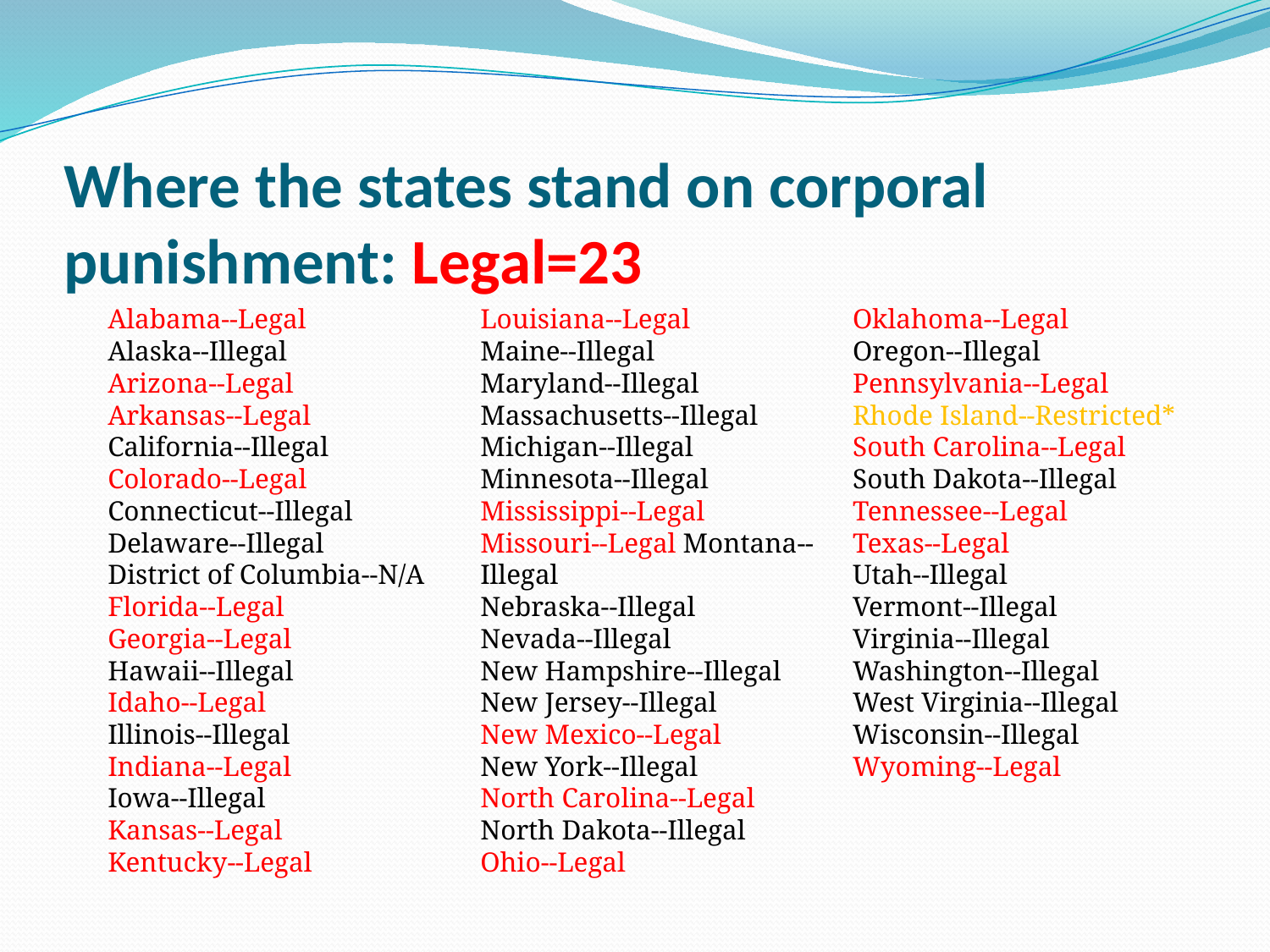

# Where the states stand on corporal punishment: Legal=23
	Alabama--Legal
Alaska--Illegal
Arizona--Legal
Arkansas--Legal
California--Illegal
Colorado--Legal
Connecticut--Illegal
Delaware--Illegal
District of Columbia--N/A
Florida--Legal
Georgia--Legal
Hawaii--Illegal
Idaho--Legal
Illinois--Illegal
Indiana--Legal
Iowa--Illegal
Kansas--Legal
Kentucky--Legal
Louisiana--Legal
Maine--Illegal
Maryland--Illegal
Massachusetts--Illegal
Michigan--Illegal
Minnesota--Illegal
Mississippi--Legal
Missouri--Legal Montana--Illegal
Nebraska--Illegal
Nevada--Illegal
New Hampshire--Illegal
New Jersey--Illegal
New Mexico--Legal
New York--Illegal
North Carolina--Legal
North Dakota--Illegal
Ohio--Legal
Oklahoma--Legal
Oregon--Illegal
Pennsylvania--Legal
Rhode Island--Restricted*
South Carolina--Legal
South Dakota--Illegal
Tennessee--Legal
Texas--Legal
Utah--Illegal
Vermont--Illegal
Virginia--Illegal
Washington--Illegal
West Virginia--Illegal
Wisconsin--Illegal
Wyoming--Legal